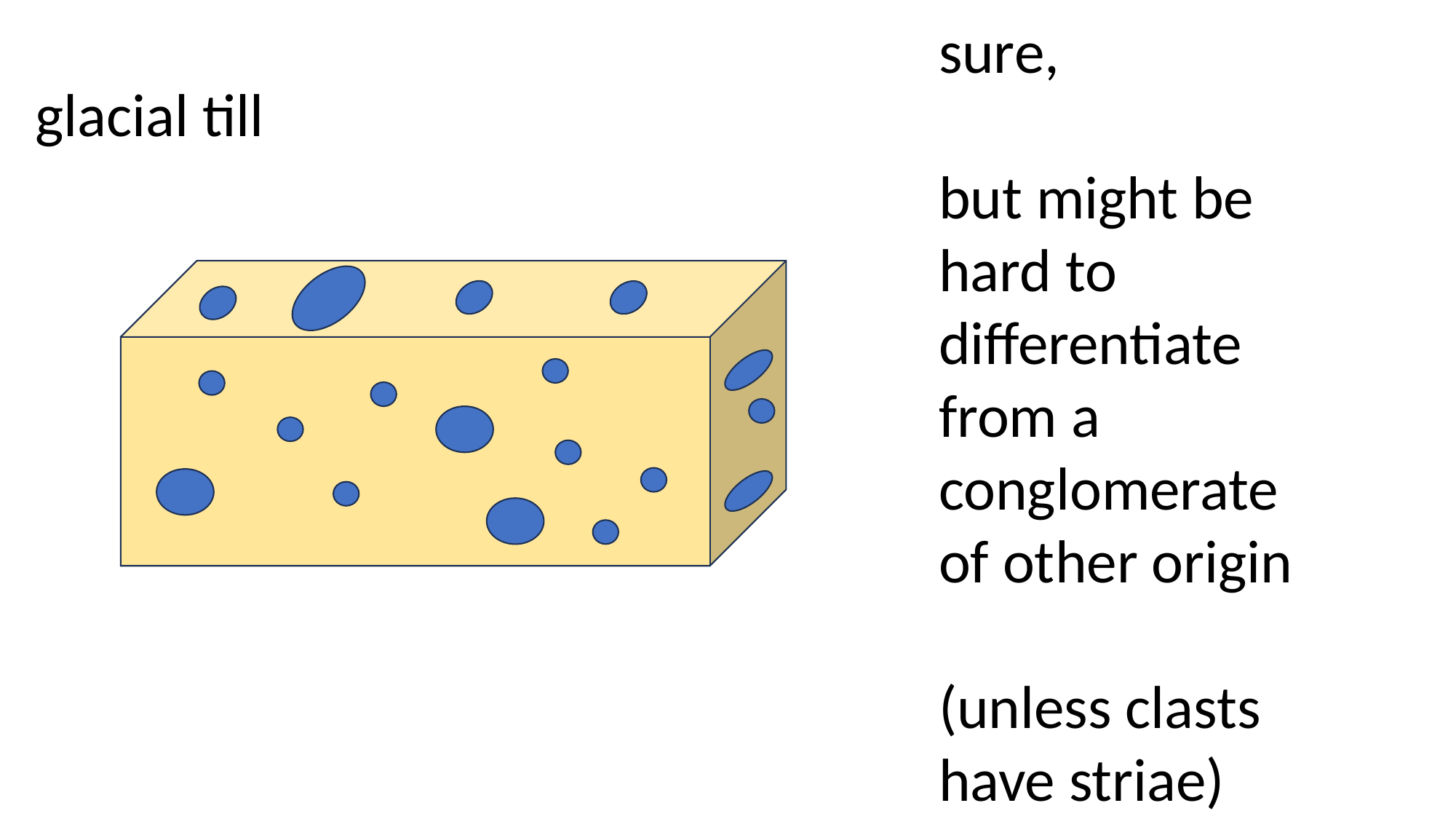

sure,

but might be hard to differentiate from a conglomerate of other origin

(unless clasts have striae)
glacial till